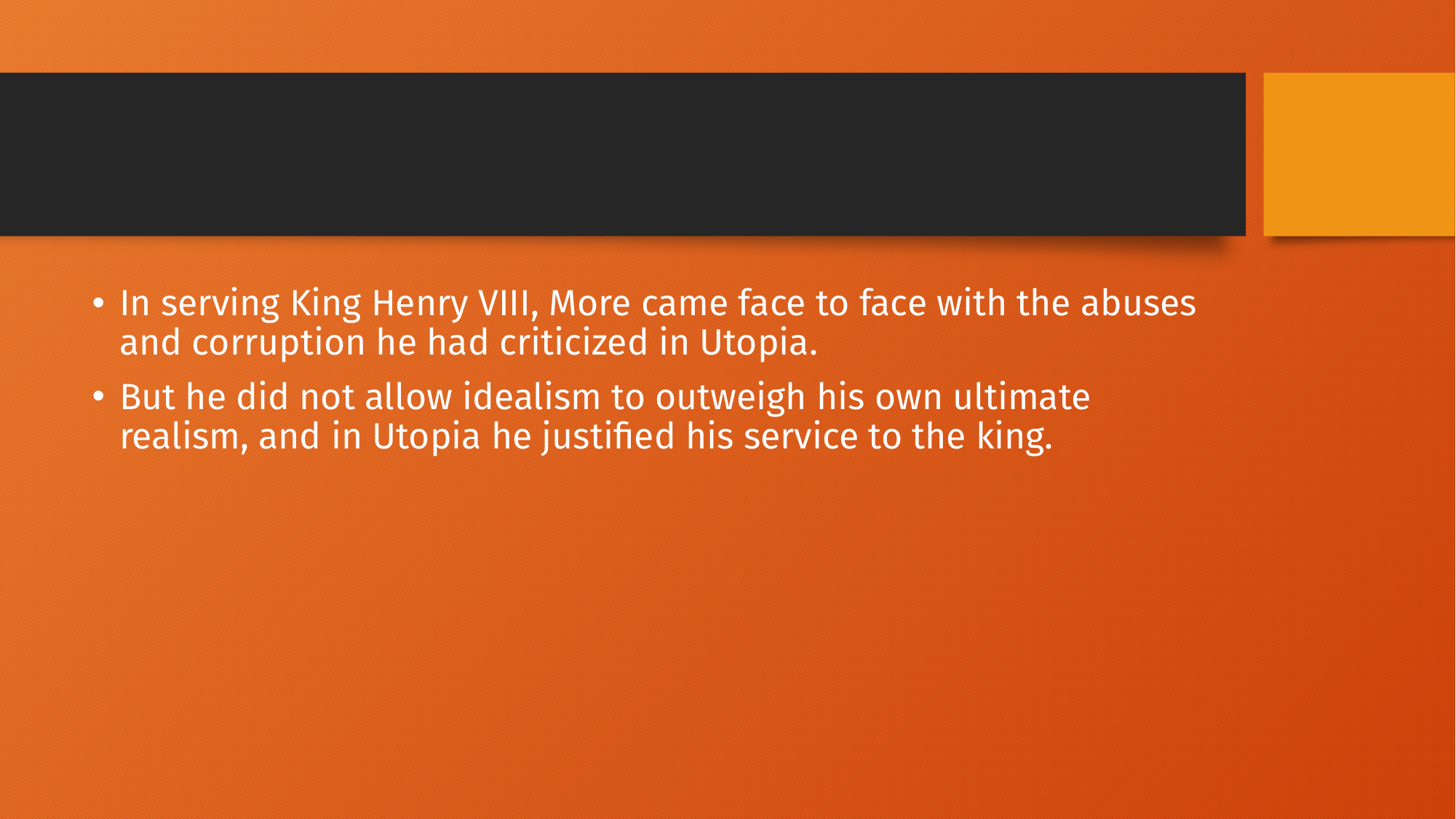

#
In serving King Henry VIII, More came face to face with the abuses and corruption he had criticized in Utopia.
But he did not allow idealism to outweigh his own ultimate realism, and in Utopia he justified his service to the king.